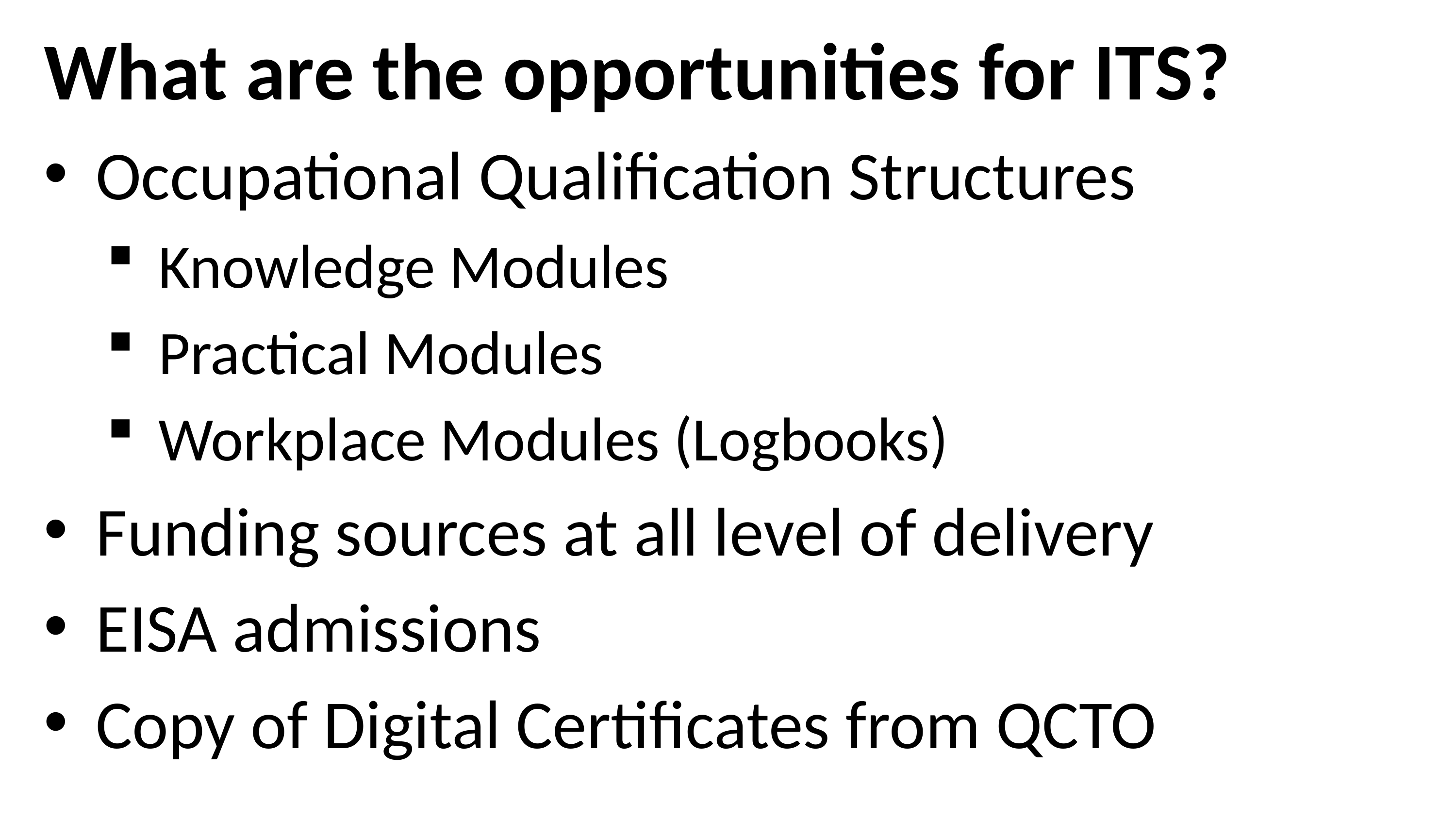

# What are the opportunities for ITS?
Occupational Qualification Structures
Knowledge Modules
Practical Modules
Workplace Modules (Logbooks)
Funding sources at all level of delivery
EISA admissions
Copy of Digital Certificates from QCTO